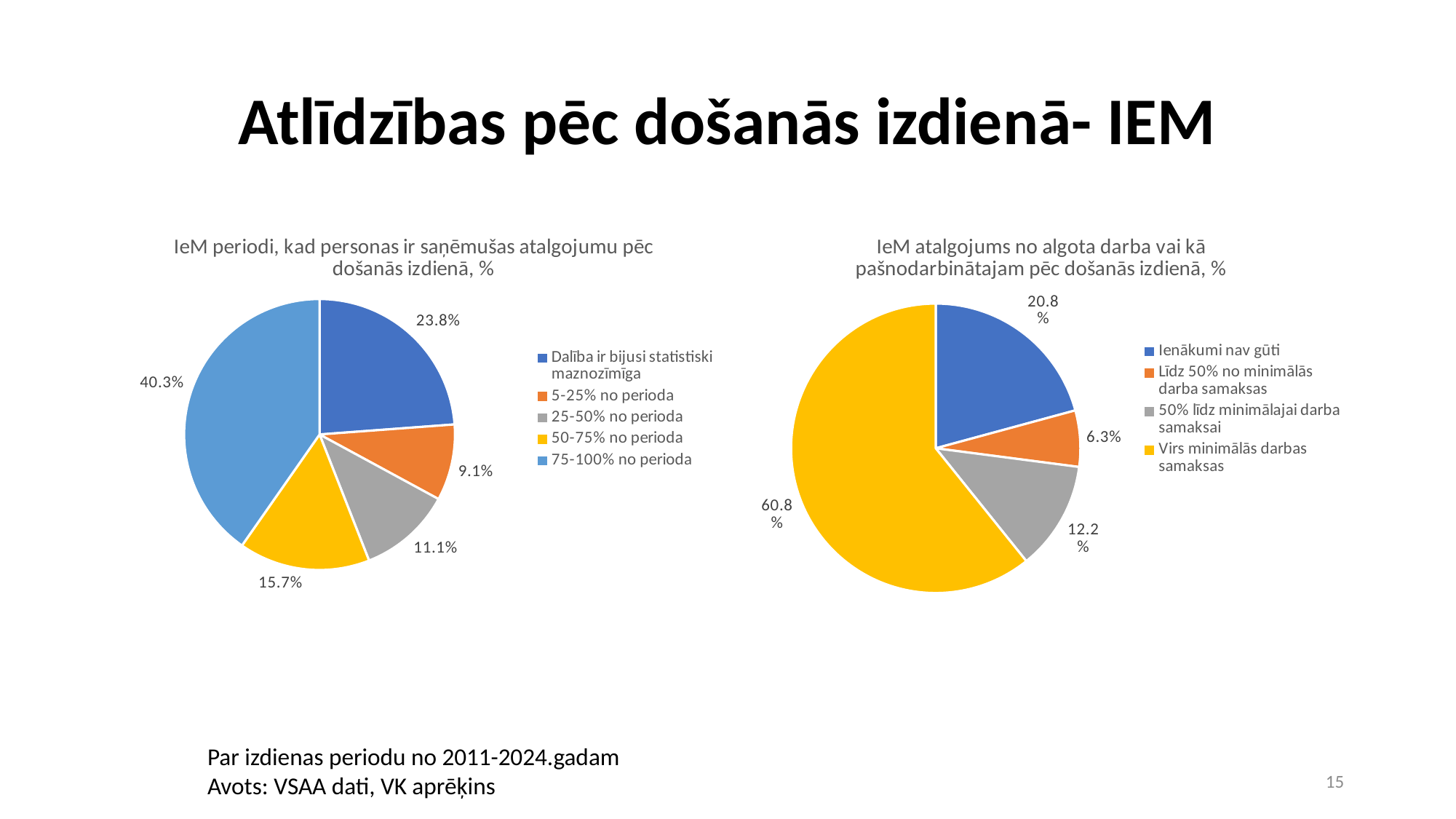

# Atlīdzības pēc došanās izdienā- IEM

### Chart: IeM periodi, kad personas ir saņēmušas atalgojumu pēc došanās izdienā, %

| Category |  |
|---|---|
| Dalība ir bijusi statistiski maznozīmīga | 0.23820224719101124 |
| 5-25% no perioda | 0.09087078651685393 |
| 25-50% no perioda | 0.11137640449438202 |
| 50-75% no perioda | 0.15660112359550563 |
| 75-100% no perioda | 0.4029494382022472 |

### Chart: IeM atalgojums no algota darba vai kā pašnodarbinātajam pēc došanās izdienā, %

| Category |  |
|---|---|
| Ienākumi nav gūti | 0.20786516853932585 |
| Līdz 50% no minimālās darba samaksas | 0.06278089887640449 |
| 50% līdz minimālajai darba samaksai | 0.12162921348314606 |
| Virs minimālās darbas samaksas | 0.6077247191011236 |
Par izdienas periodu no 2011-2024.gadam
Avots: VSAA dati, VK aprēķins
15